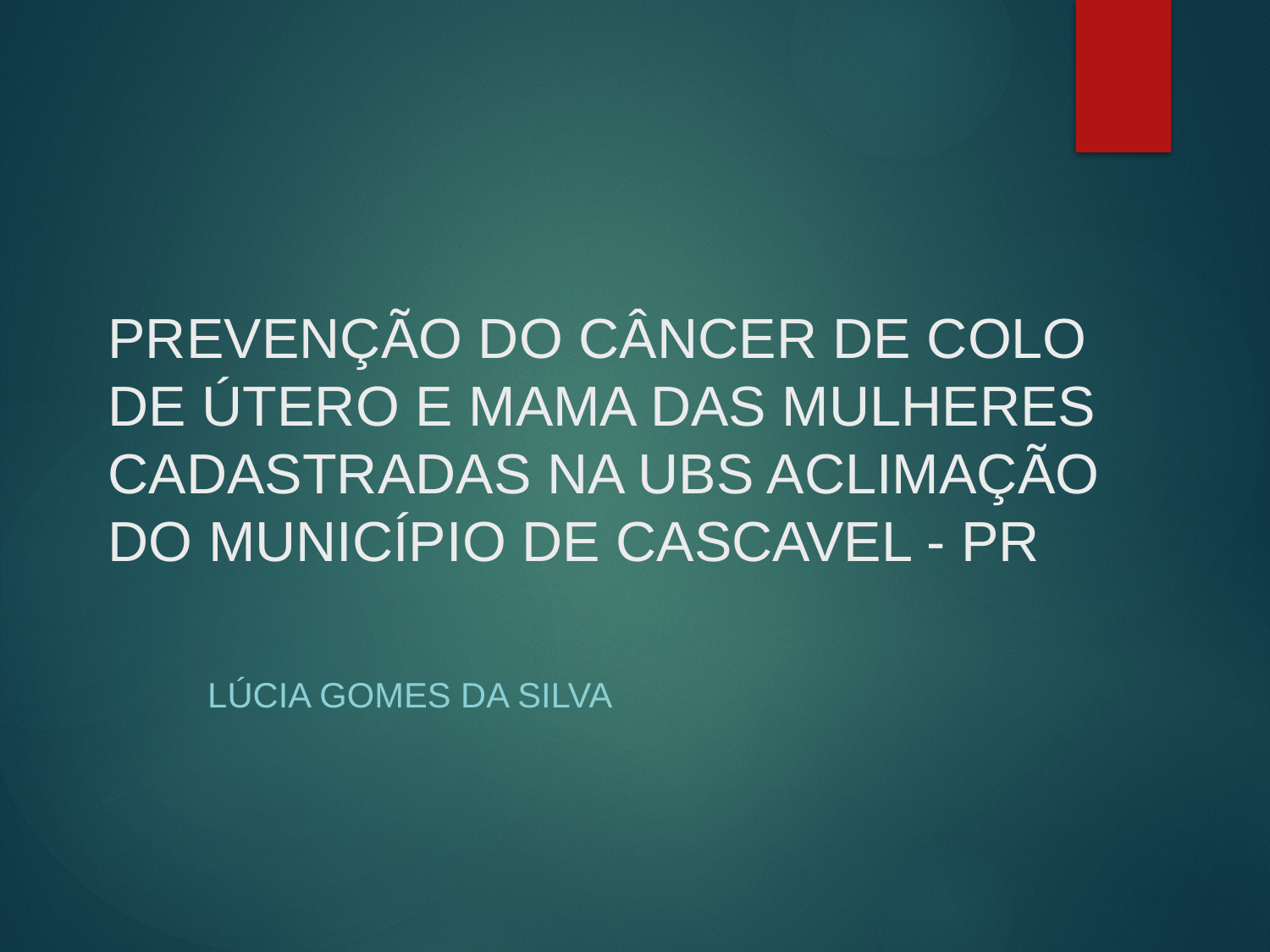

# PREVENÇÃO DO CÂNCER DE COLO DE ÚTERO E MAMA DAS MULHERES CADASTRADAS NA UBS ACLIMAÇÃO DO MUNICÍPIO DE CASCAVEL - PR
Lúcia Gomes da Silva